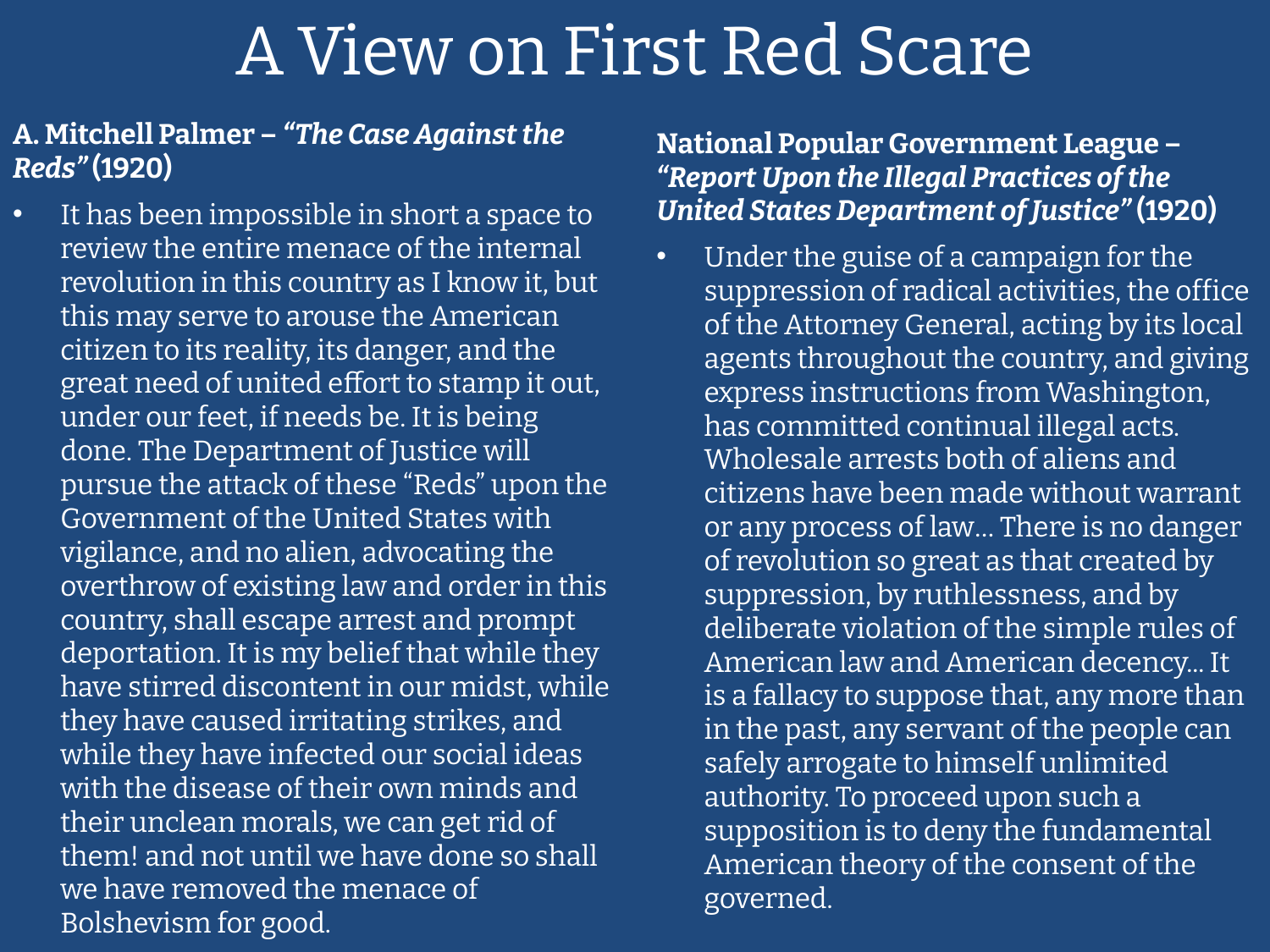

# A View on First Red Scare
A. Mitchell Palmer – “The Case Against the Reds” (1920)
National Popular Government League – “Report Upon the Illegal Practices of the United States Department of Justice” (1920)

It has been impossible in short a space to review the entire menace of the internal revolution in this country as I know it, but this may serve to arouse the American citizen to its reality, its danger, and the great need of united effort to stamp it out, under our feet, if needs be. It is being done. The Department of Justice will pursue the attack of these “Reds” upon the Government of the United States with vigilance, and no alien, advocating the overthrow of existing law and order in this country, shall escape arrest and prompt deportation. It is my belief that while they have stirred discontent in our midst, while they have caused irritating strikes, and while they have infected our social ideas with the disease of their own minds and their unclean morals, we can get rid of them! and not until we have done so shall we have removed the menace of Bolshevism for good.
Under the guise of a campaign for the suppression of radical activities, the office of the Attorney General, acting by its local agents throughout the country, and giving express instructions from Washington, has committed continual illegal acts. Wholesale arrests both of aliens and citizens have been made without warrant or any process of law… There is no danger of revolution so great as that created by suppression, by ruthlessness, and by deliberate violation of the simple rules of American law and American decency... It is a fallacy to suppose that, any more than in the past, any servant of the people can safely arrogate to himself unlimited authority. To proceed upon such a supposition is to deny the fundamental American theory of the consent of the governed.